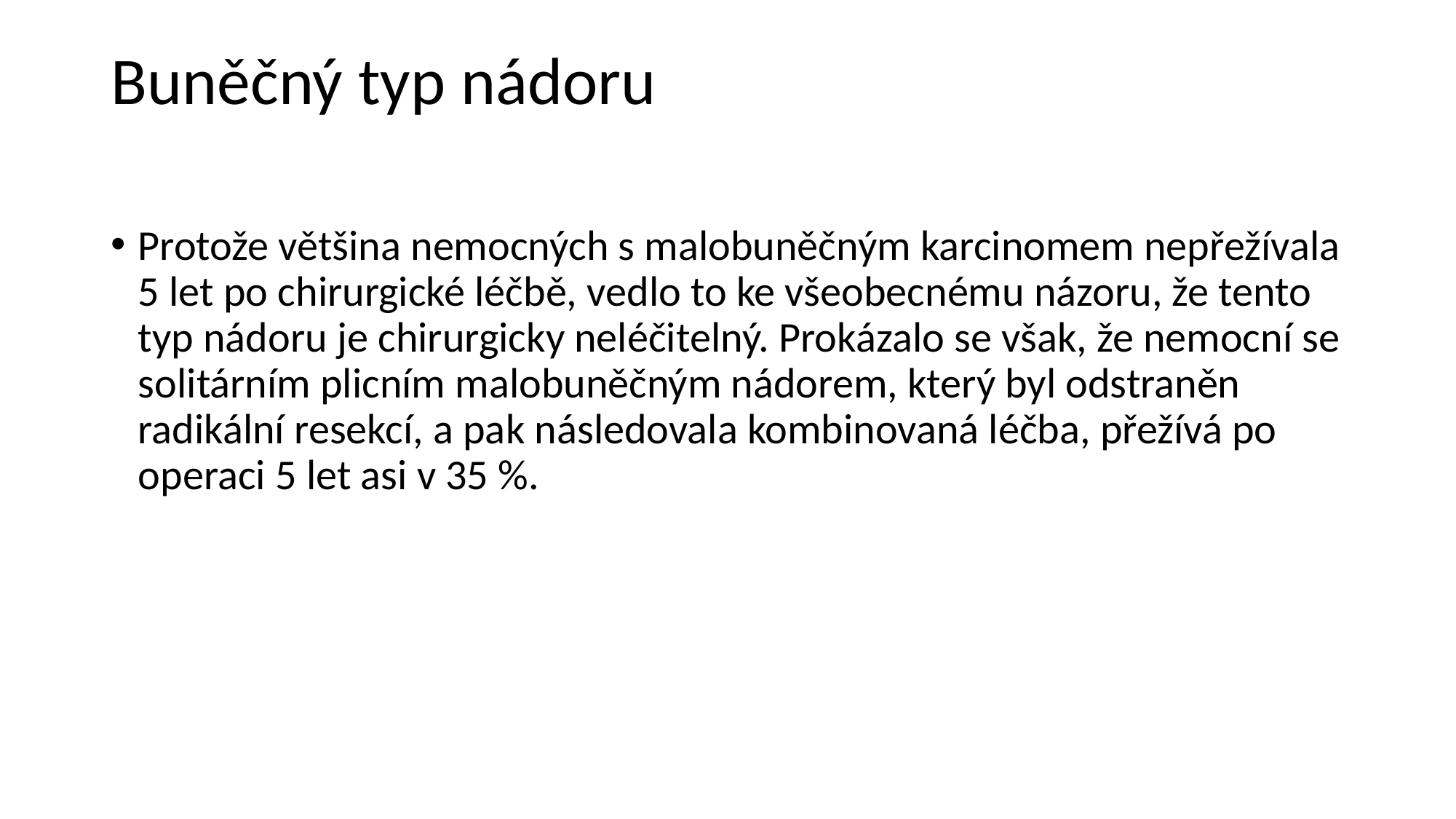

# Buněčný typ nádoru
Protože většina nemocných s malobuněčným karcinomem nepřežívala 5 let po chirurgické léčbě, vedlo to ke všeobecnému názoru, že tento typ nádoru je chirurgicky neléčitelný. Prokázalo se však, že nemocní se solitárním plicním malobuněčným nádorem, který byl odstraněn radikální resekcí, a pak následovala kombinovaná léčba, přežívá po operaci 5 let asi v 35 %.